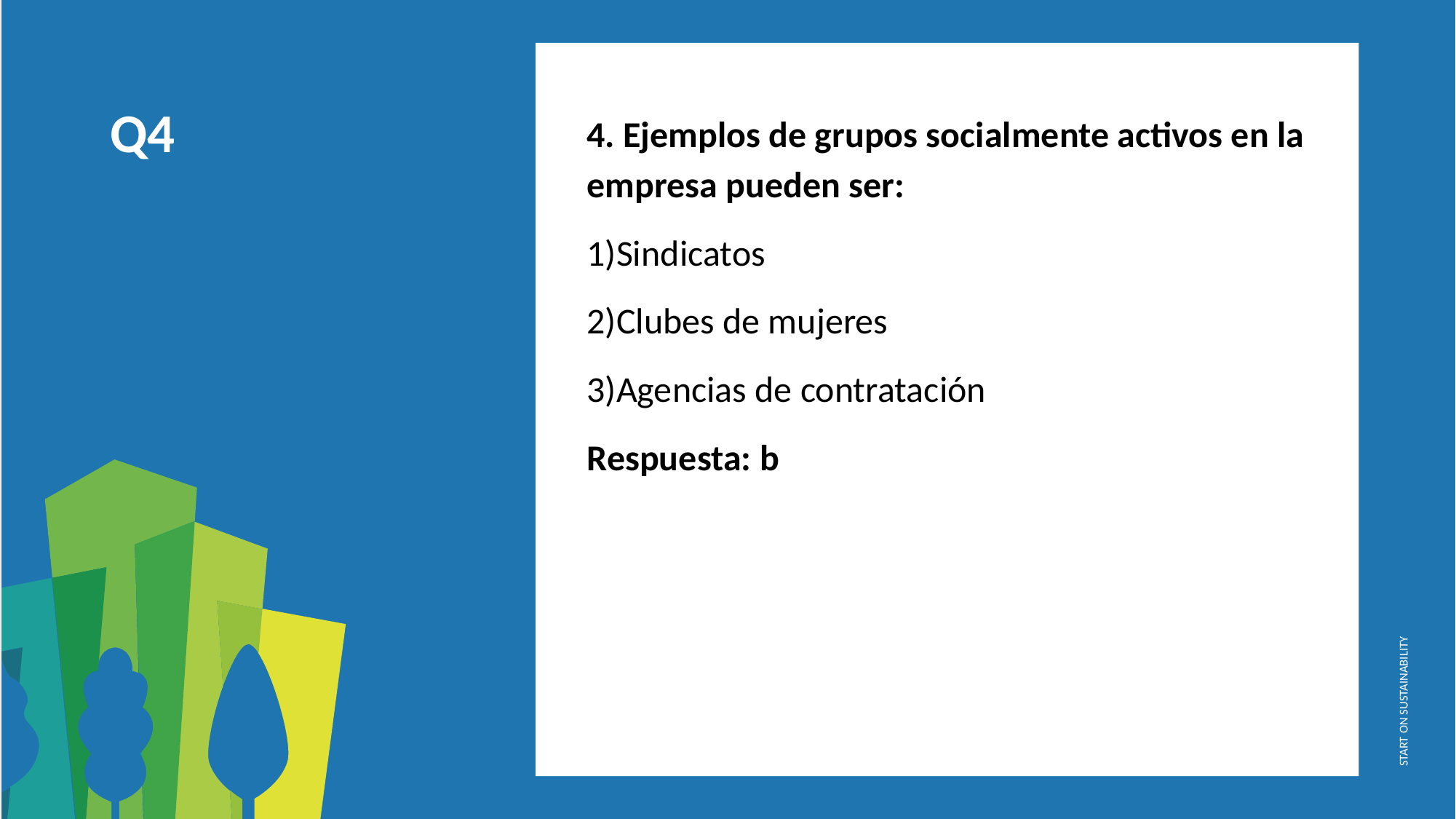

4. Ejemplos de grupos socialmente activos en la empresa pueden ser:
1)Sindicatos
2)Clubes de mujeres
3)Agencias de contratación
Respuesta: b

Q4